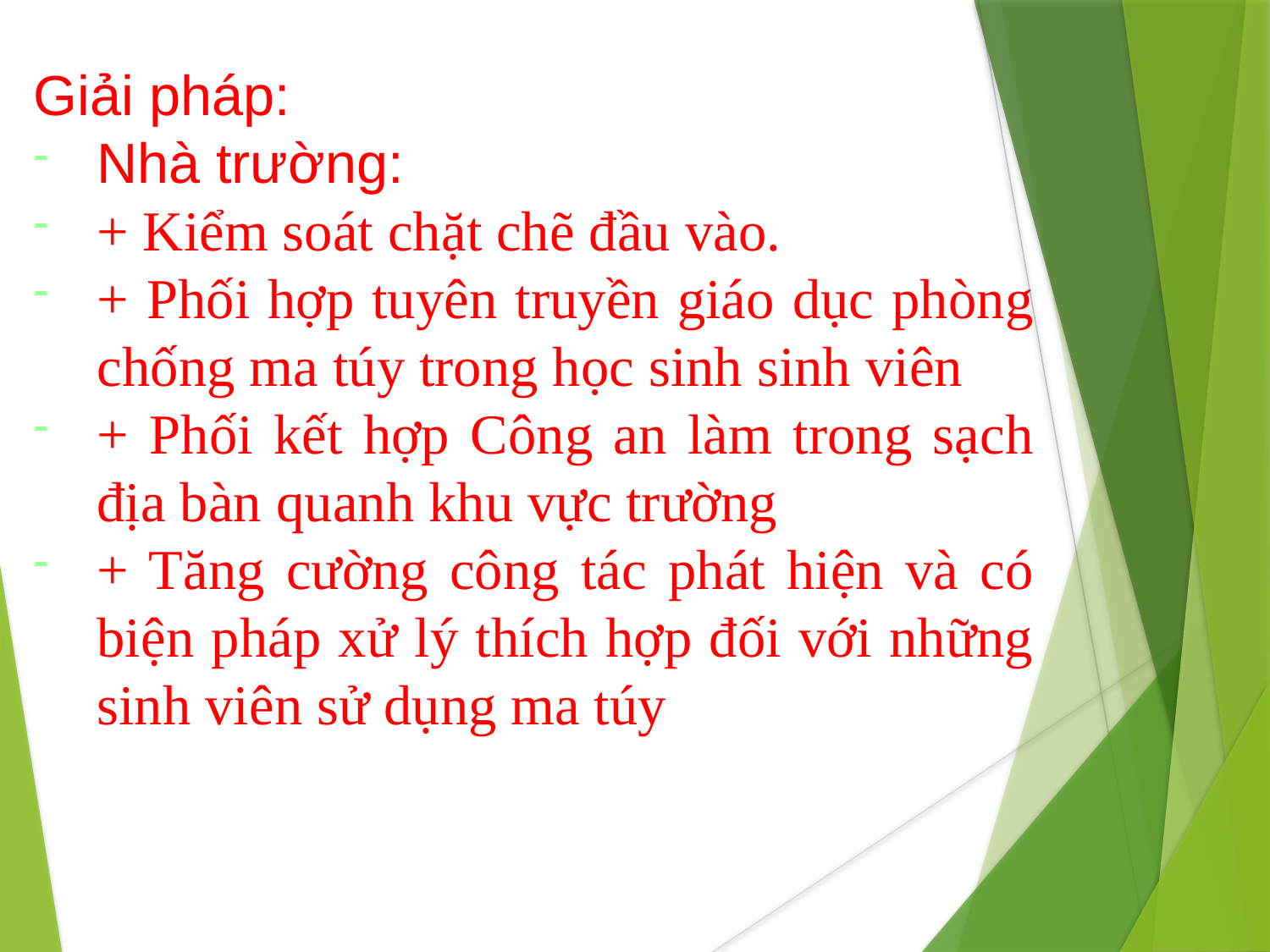

Giải pháp:
Nhà trường:
+ Kiểm soát chặt chẽ đầu vào.
+ Phối hợp tuyên truyền giáo dục phòng chống ma túy trong học sinh sinh viên
+ Phối kết hợp Công an làm trong sạch địa bàn quanh khu vực trường
+ Tăng cường công tác phát hiện và có biện pháp xử lý thích hợp đối với những sinh viên sử dụng ma túy